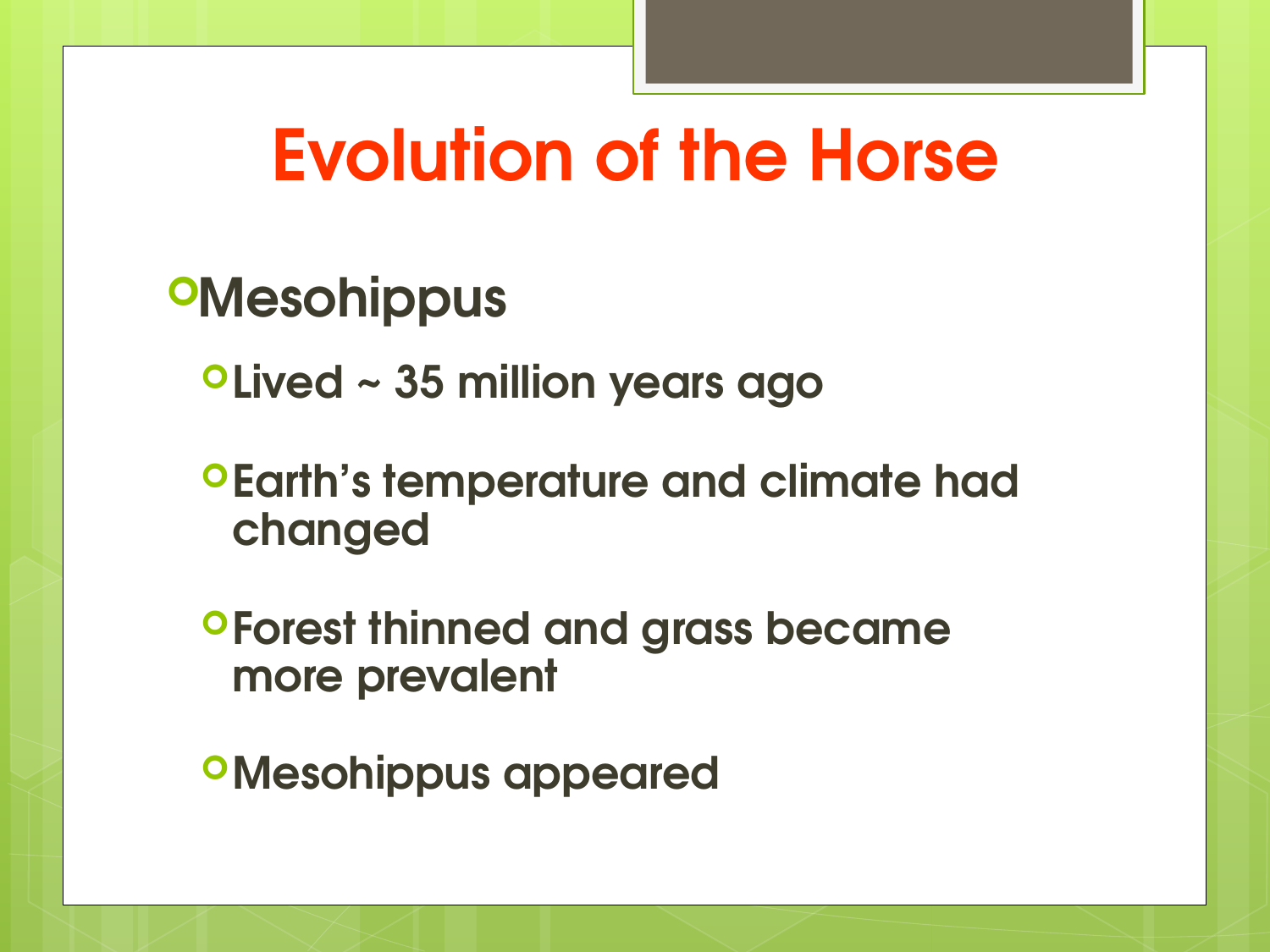

# Evolution of the Horse
Mesohippus

Lived ~ 35 million years ago

Earth’s temperature and climate had changed

Forest thinned and grass became more prevalent

Mesohippus appeared